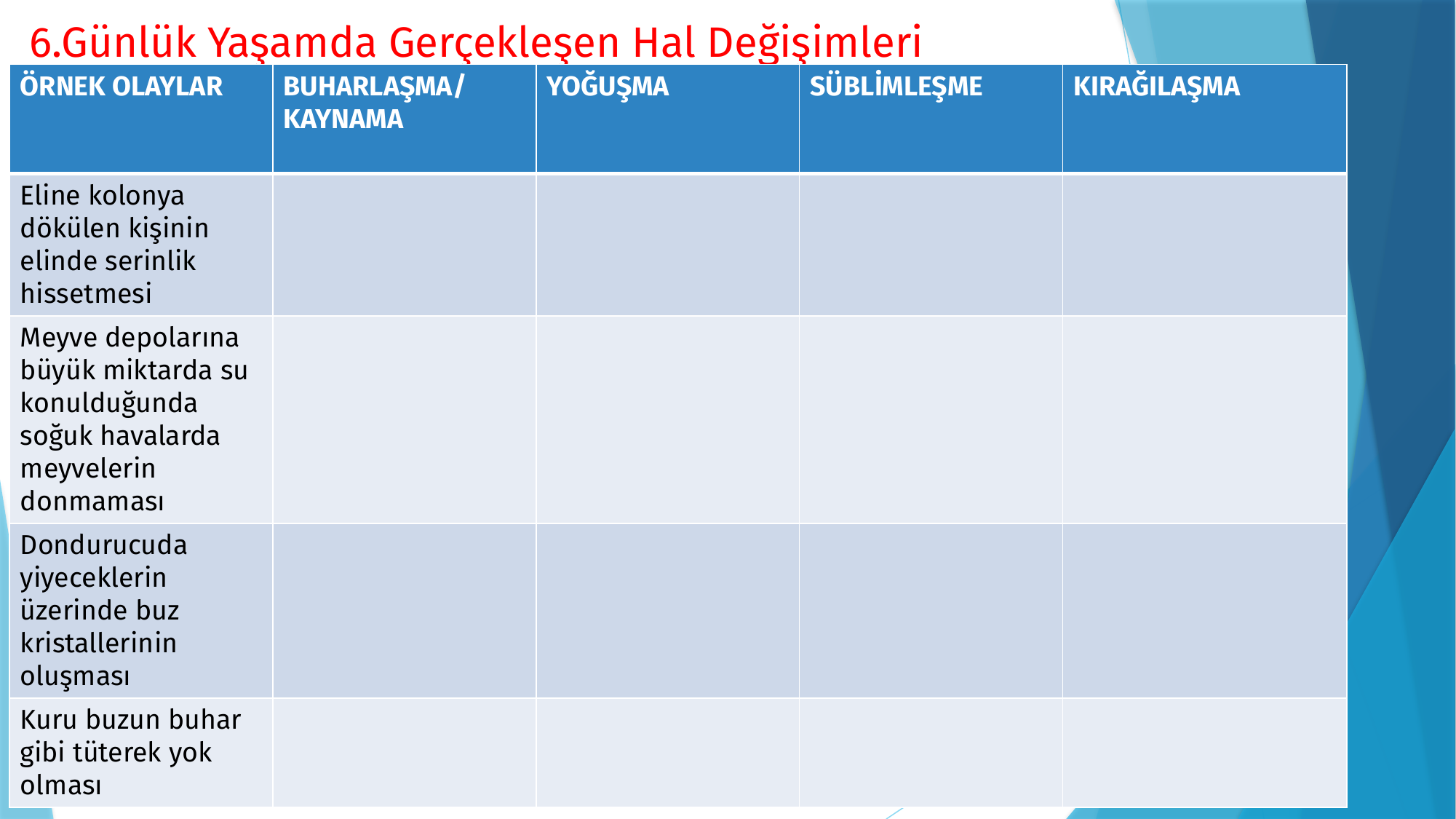

# 6.Günlük Yaşamda Gerçekleşen Hal Değişimleri
| ÖRNEK OLAYLAR | BUHARLAŞMA/ KAYNAMA | YOĞUŞMA | SÜBLİMLEŞME | KIRAĞILAŞMA |
| --- | --- | --- | --- | --- |
| Eline kolonya dökülen kişinin elinde serinlik hissetmesi |  |  |  |  |
| Meyve depolarına büyük miktarda su konulduğunda soğuk havalarda meyvelerin donmaması |  |  |  |  |
| Dondurucuda yiyeceklerin üzerinde buz kristallerinin oluşması |  |  |  |  |
| Kuru buzun buhar gibi tüterek yok olması |  |  |  |  |